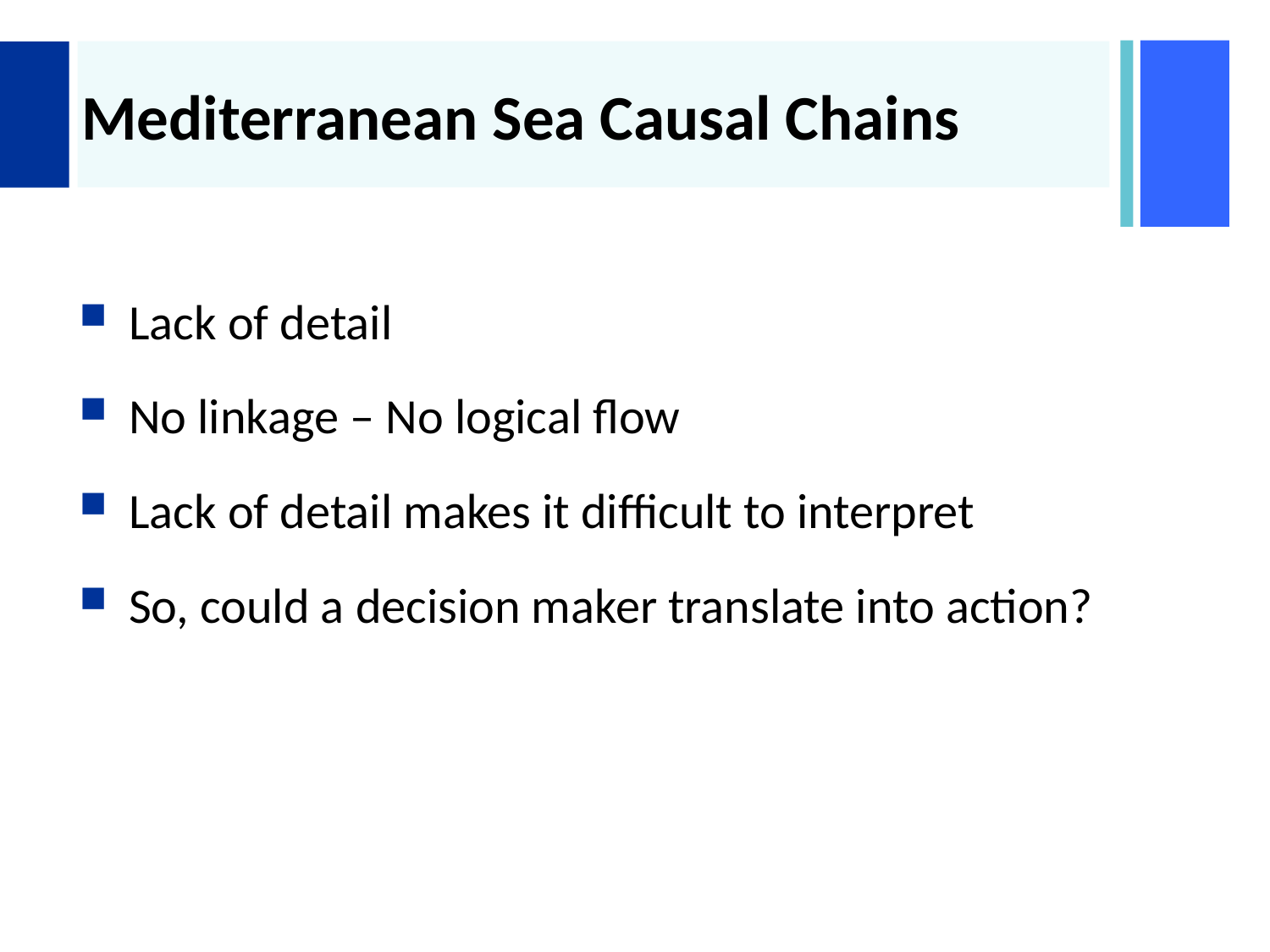

# Mediterranean Sea Causal Chains
Lack of detail
No linkage – No logical flow
Lack of detail makes it difficult to interpret
So, could a decision maker translate into action?